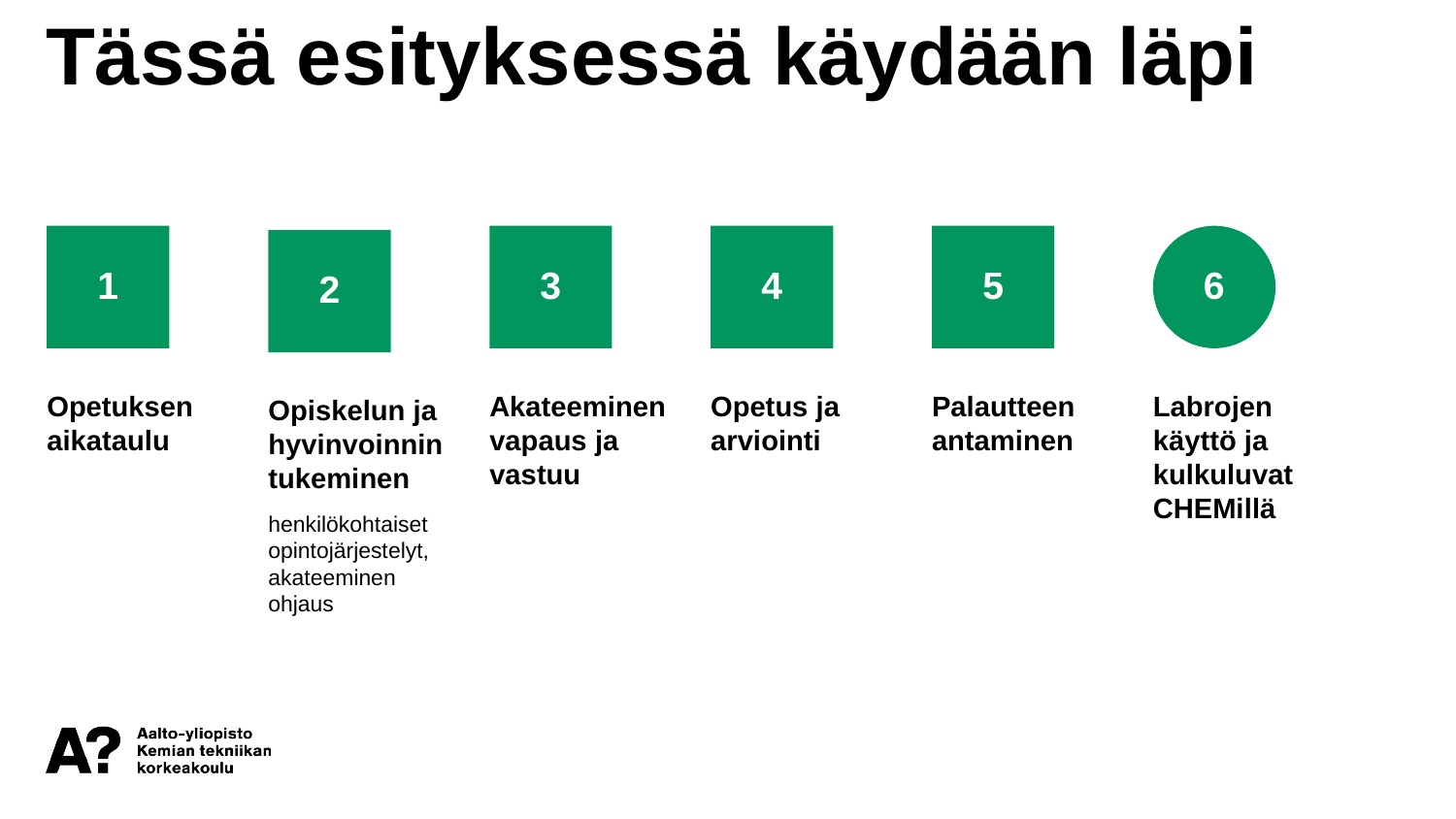

Tässä esityksessä käydään läpi
1
3
4
5
6
2
Opetuksen aikataulu
Akateeminen vapaus ja vastuu
Opetus ja arviointi
Palautteen antaminen
Labrojen käyttö ja kulkuluvat CHEMillä
Opiskelun ja hyvinvoinnin tukeminen
henkilökohtaiset opintojärjestelyt, akateeminen ohjaus